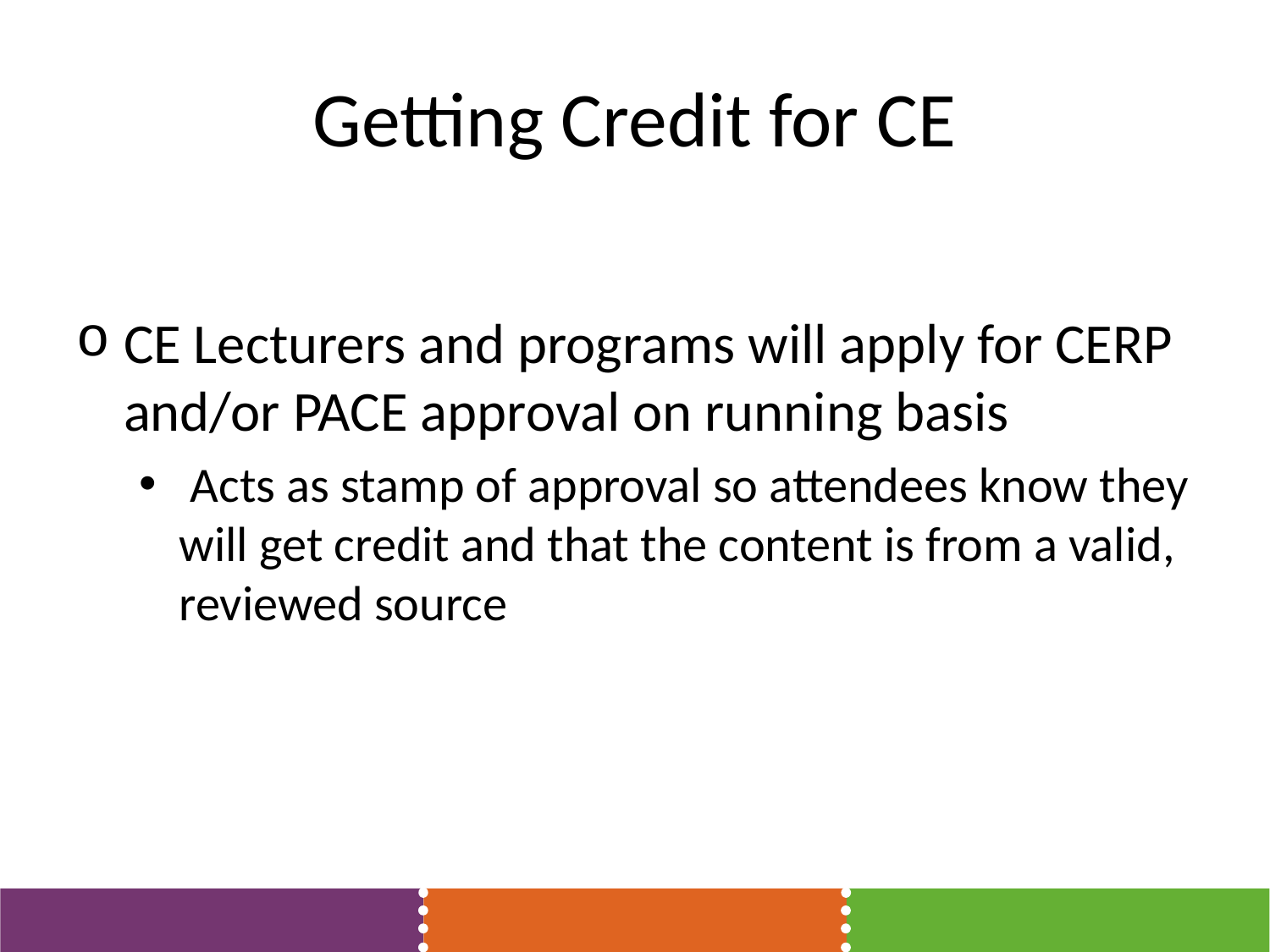

# Getting Credit for CE

CE Lecturers and programs will apply for CERP and/or PACE approval on running basis
 Acts as stamp of approval so attendees know they will get credit and that the content is from a valid, reviewed source